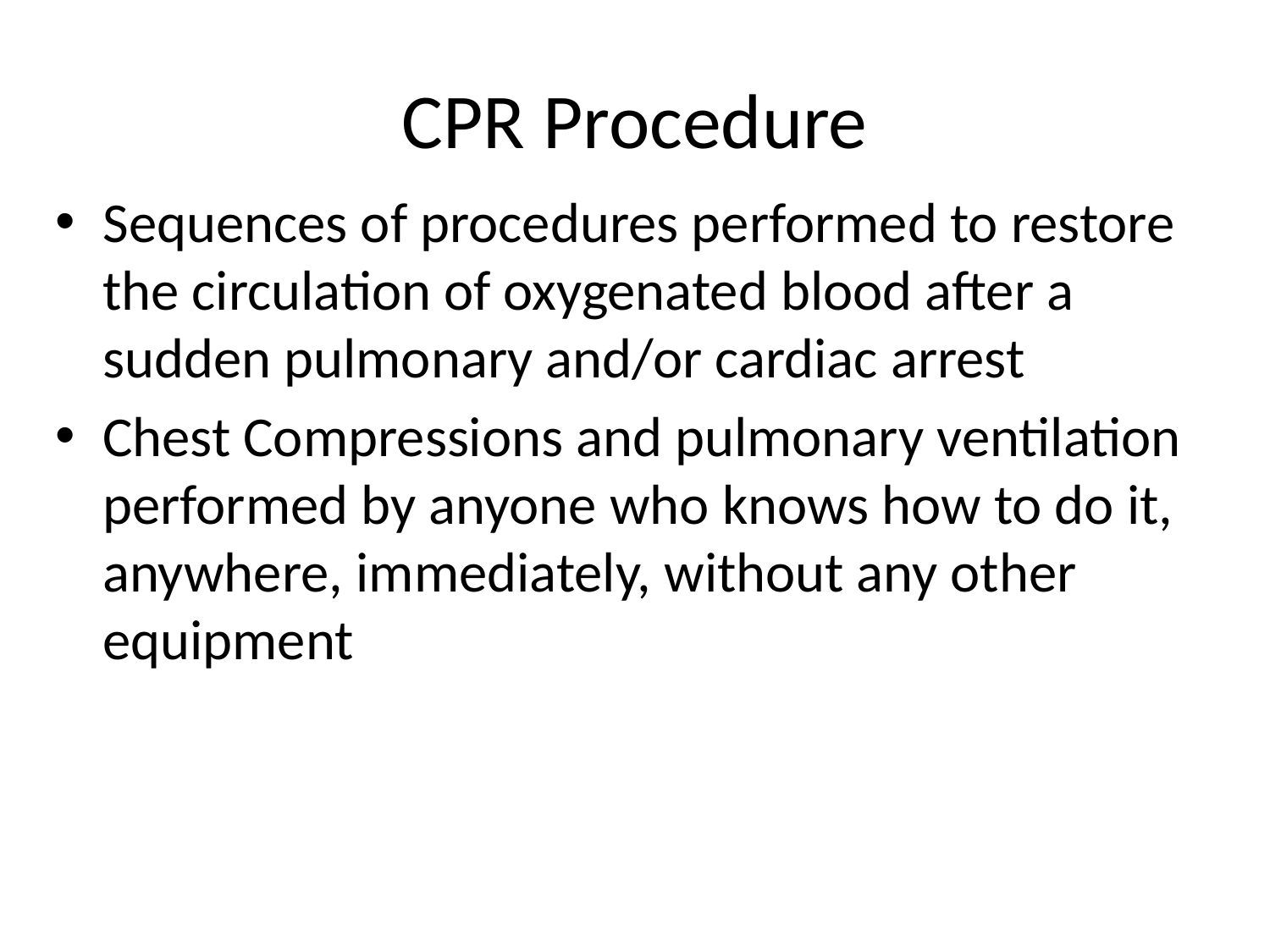

# CPR Procedure
Sequences of procedures performed to restore the circulation of oxygenated blood after a sudden pulmonary and/or cardiac arrest
Chest Compressions and pulmonary ventilation performed by anyone who knows how to do it, anywhere, immediately, without any other equipment